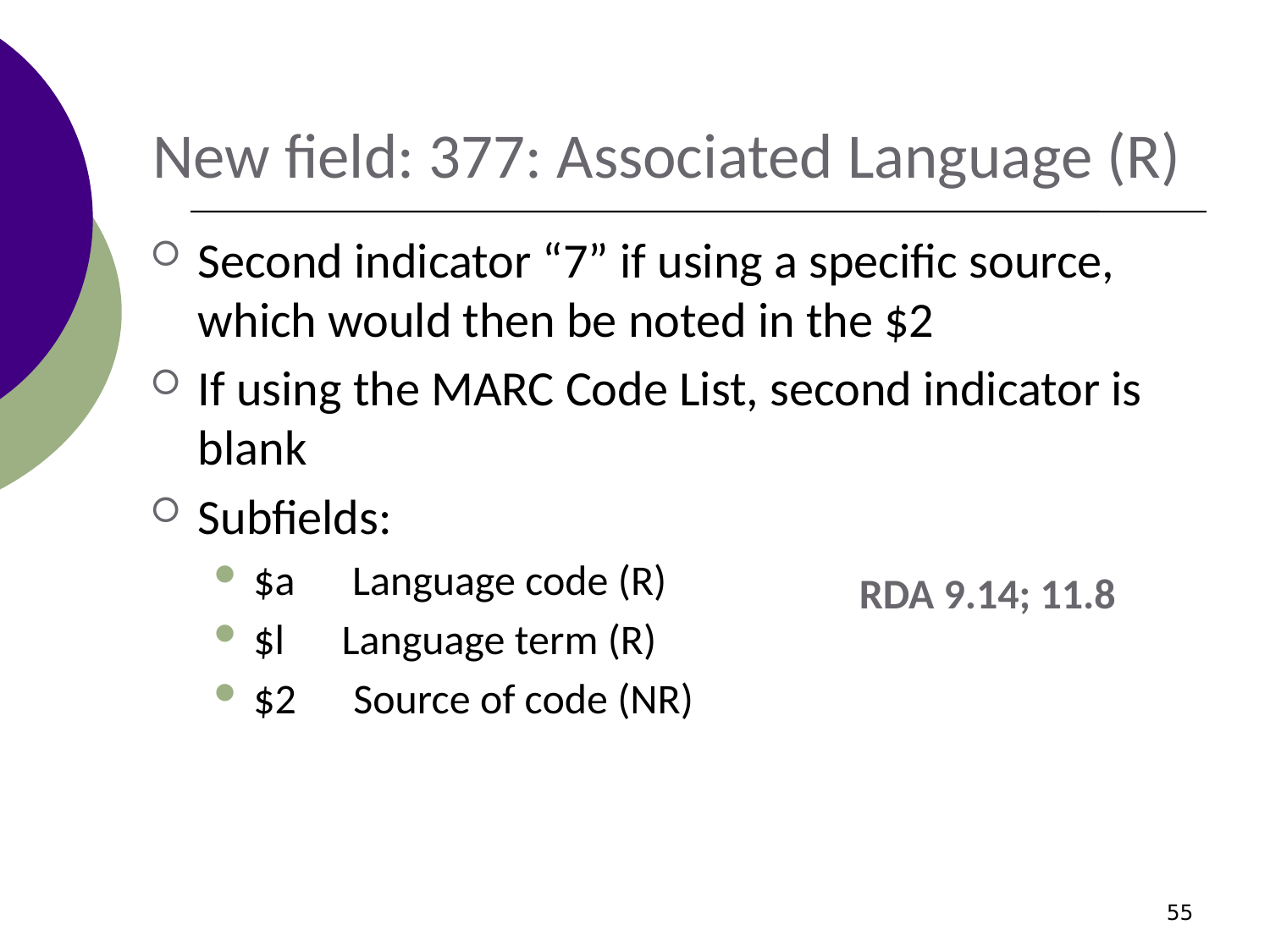

New field: 377: Associated Language (R)
Second indicator “7” if using a specific source, which would then be noted in the $2
If using the MARC Code List, second indicator is blank
Subfields:
$a      Language code (R)
$l      Language term (R)
$2      Source of code (NR)

RDA 9.14; 11.8
55